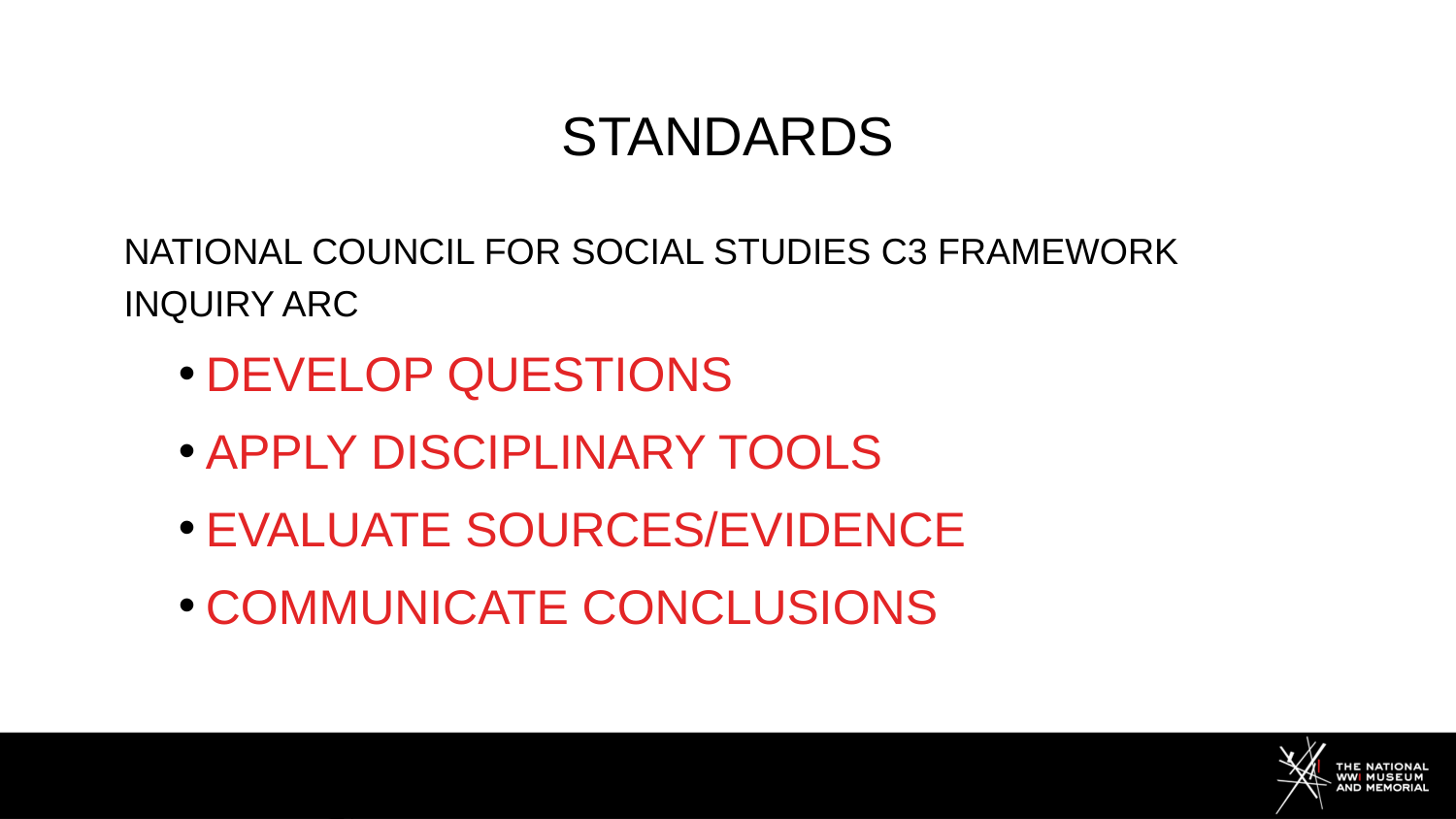

# Standards
National Council for Social Studies C3 Framework Inquiry Arc
Develop Questions
Apply Disciplinary Tools
Evaluate Sources/Evidence
Communicate Conclusions